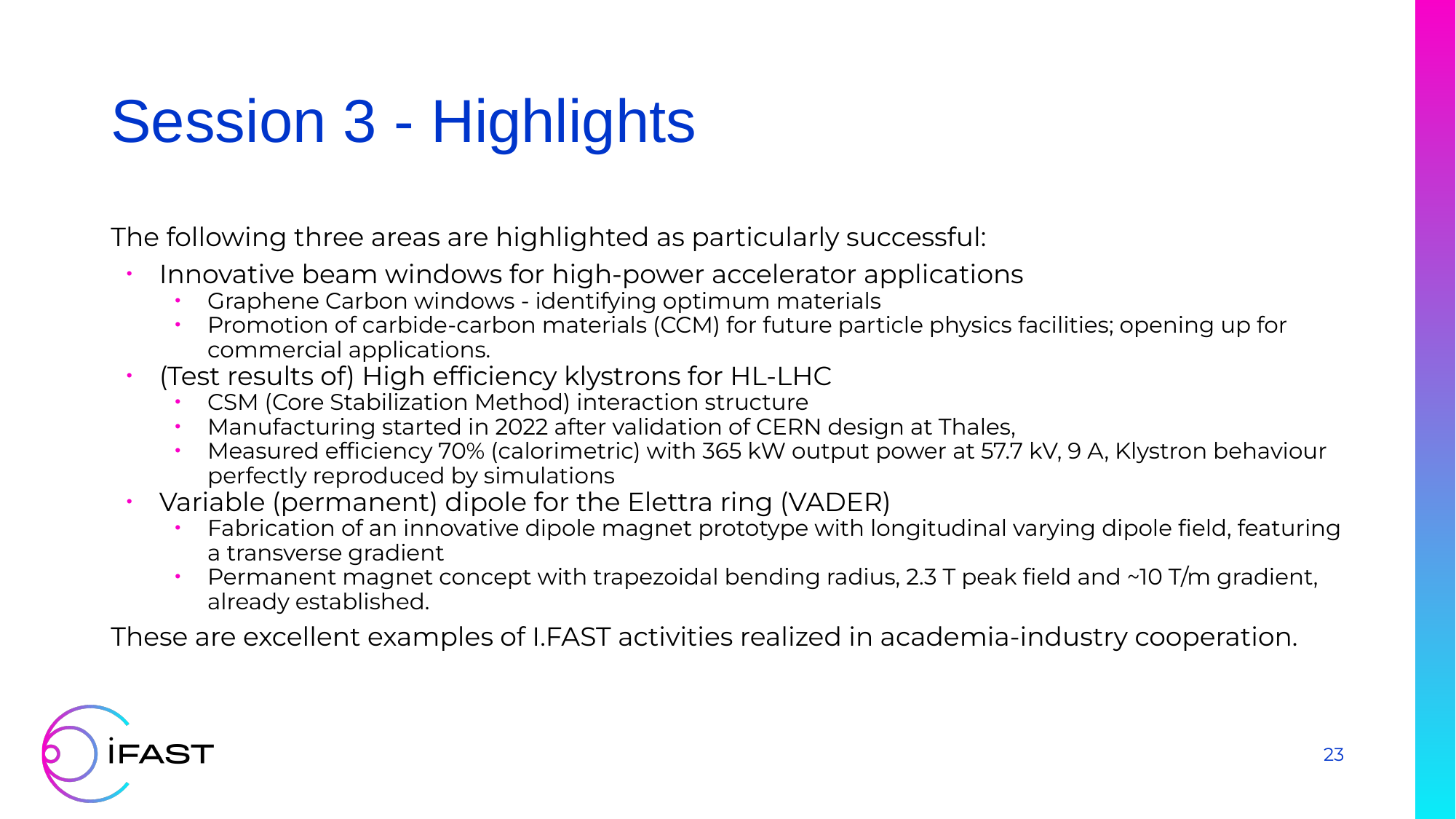

# Session 3 - Highlights
The following three areas are highlighted as particularly successful:
Innovative beam windows for high-power accelerator applications
Graphene Carbon windows - identifying optimum materials
Promotion of carbide-carbon materials (CCM) for future particle physics facilities; opening up for commercial applications.
(Test results of) High efficiency klystrons for HL-LHC
CSM (Core Stabilization Method) interaction structure
Manufacturing started in 2022 after validation of CERN design at Thales,
Measured efficiency 70% (calorimetric) with 365 kW output power at 57.7 kV, 9 A, Klystron behaviour perfectly reproduced by simulations
Variable (permanent) dipole for the Elettra ring (VADER)
Fabrication of an innovative dipole magnet prototype with longitudinal varying dipole field, featuring a transverse gradient
Permanent magnet concept with trapezoidal bending radius, 2.3 T peak field and ~10 T/m gradient, already established.
These are excellent examples of I.FAST activities realized in academia-industry cooperation.
23